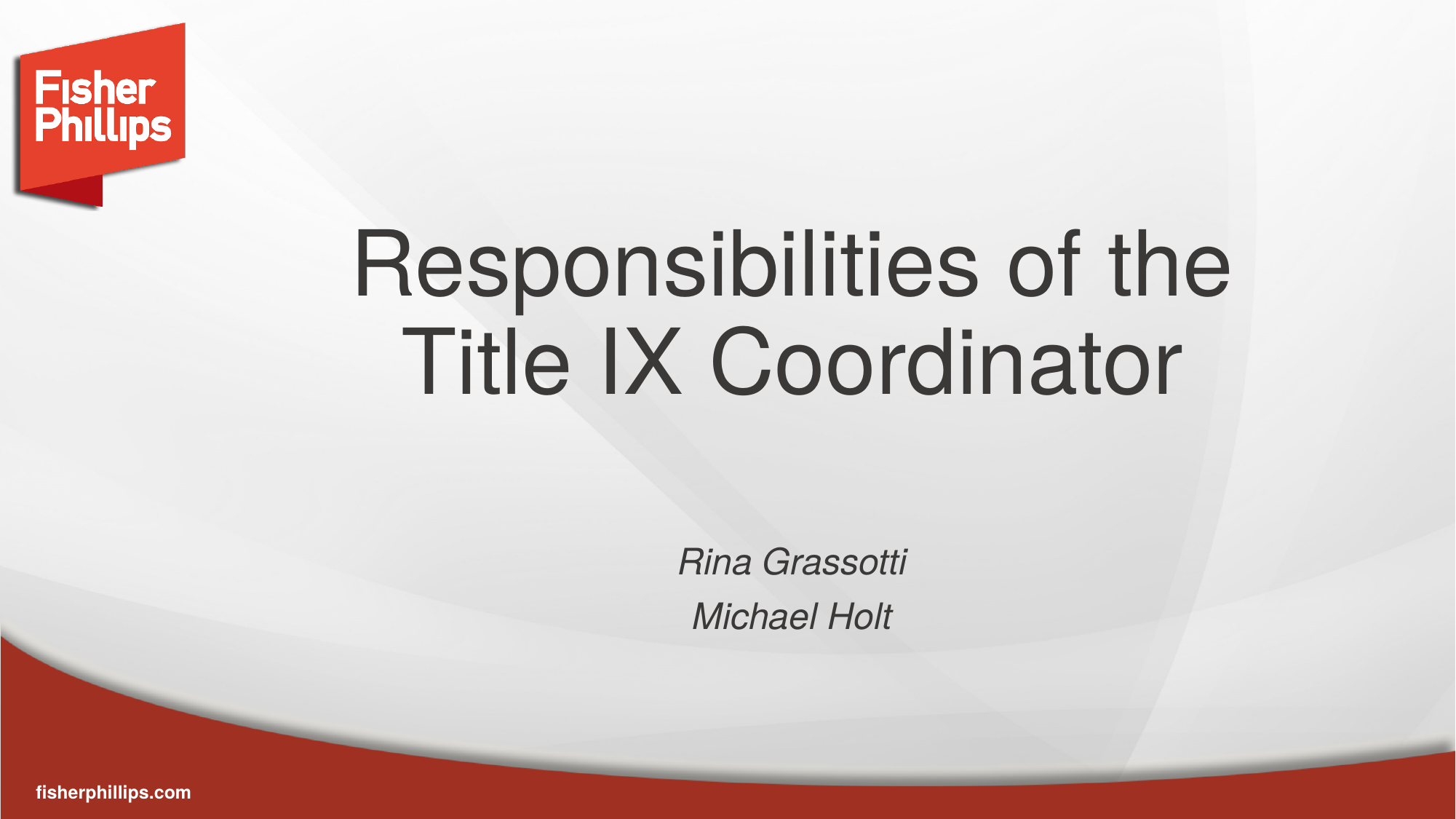

# Responsibilities of the Title IX Coordinator

Rina Grassotti
Michael Holt